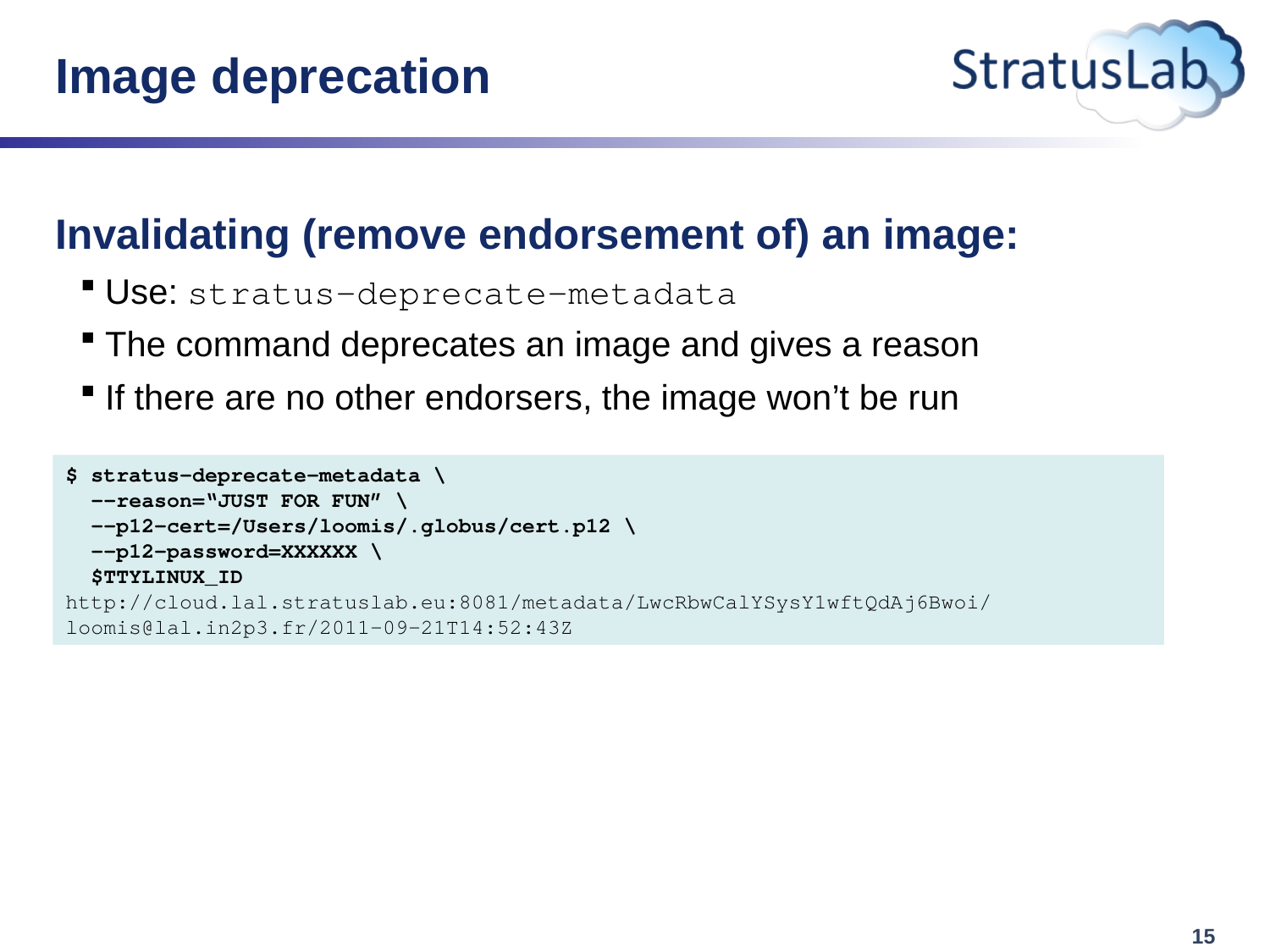

# Image deprecation
Invalidating (remove endorsement of) an image:
Use: stratus-deprecate-metadata
The command deprecates an image and gives a reason
If there are no other endorsers, the image won’t be run

$ stratus-deprecate-metadata \
  --reason=“JUST FOR FUN” \
  --p12-cert=/Users/loomis/.globus/cert.p12 \
  --p12-password=XXXXXX \
  $TTYLINUX_ID
http://cloud.lal.stratuslab.eu:8081/metadata/LwcRbwCalYSysY1wftQdAj6Bwoi/loomis@lal.in2p3.fr/2011-09-21T14:52:43Z